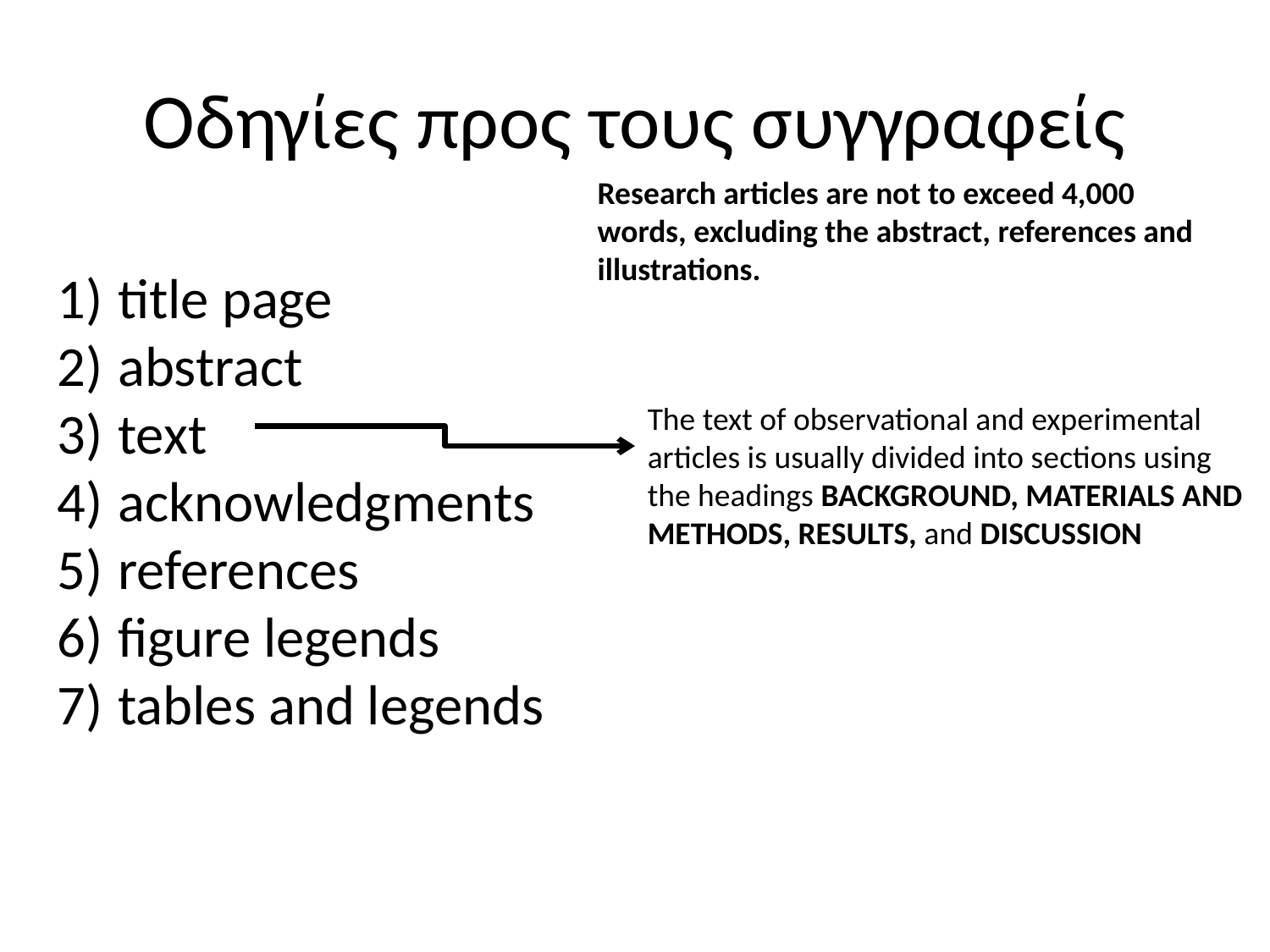

# Οδηγίες προς τους συγγραφείς
Research articles are not to exceed 4,000 words, excluding the abstract, references and illustrations.
 title page
 abstract
 text
 acknowledgments
 references
 figure legends
 tables and legends

The text of observational and experimental articles is usually divided into sections using the headings BACKGROUND, MATERIALS AND METHODS, RESULTS, and DISCUSSION